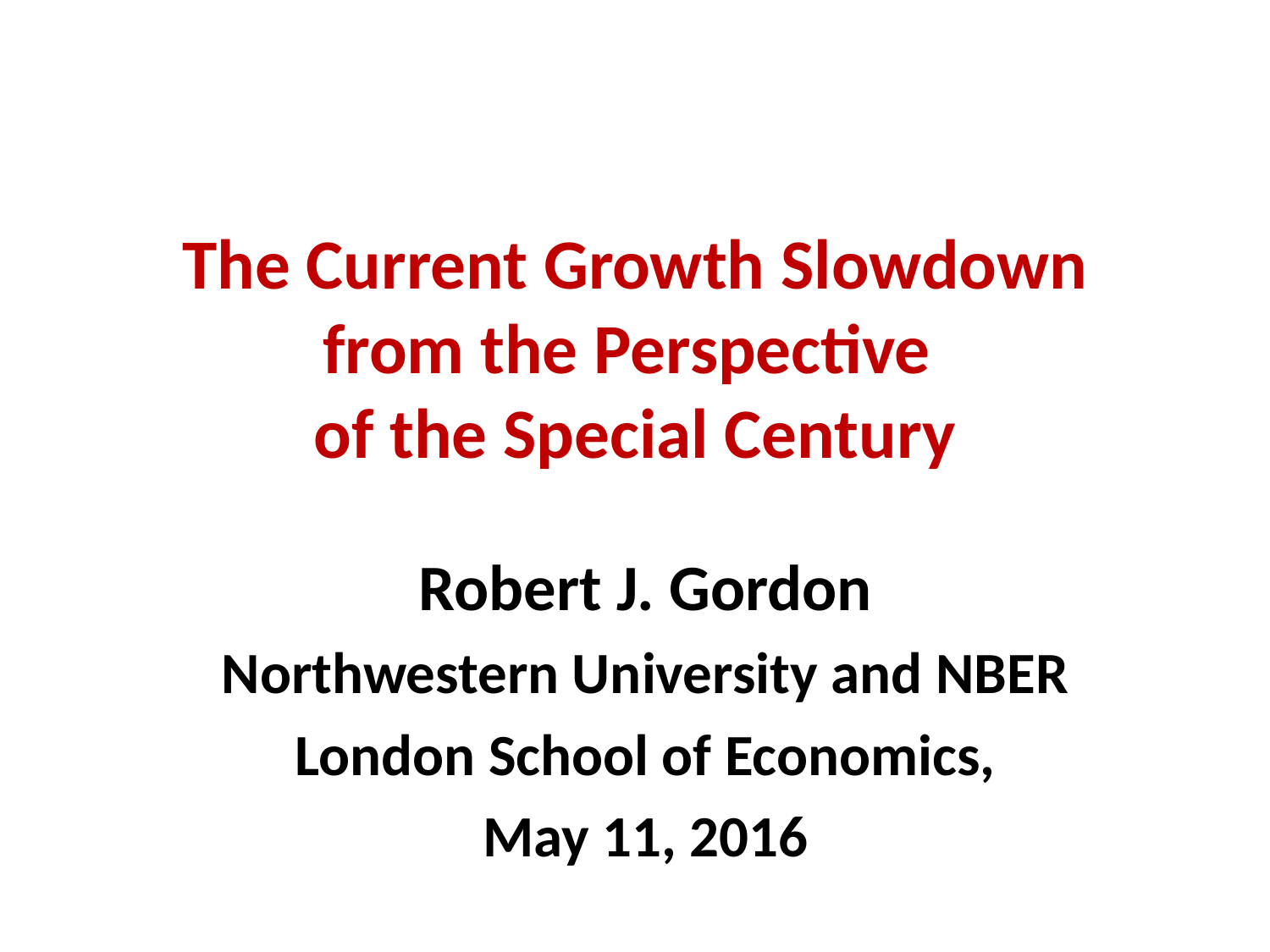

# The Current Growth Slowdown from the Perspective of the Special Century
Robert J. Gordon
Northwestern University and NBER
London School of Economics,
May 11, 2016